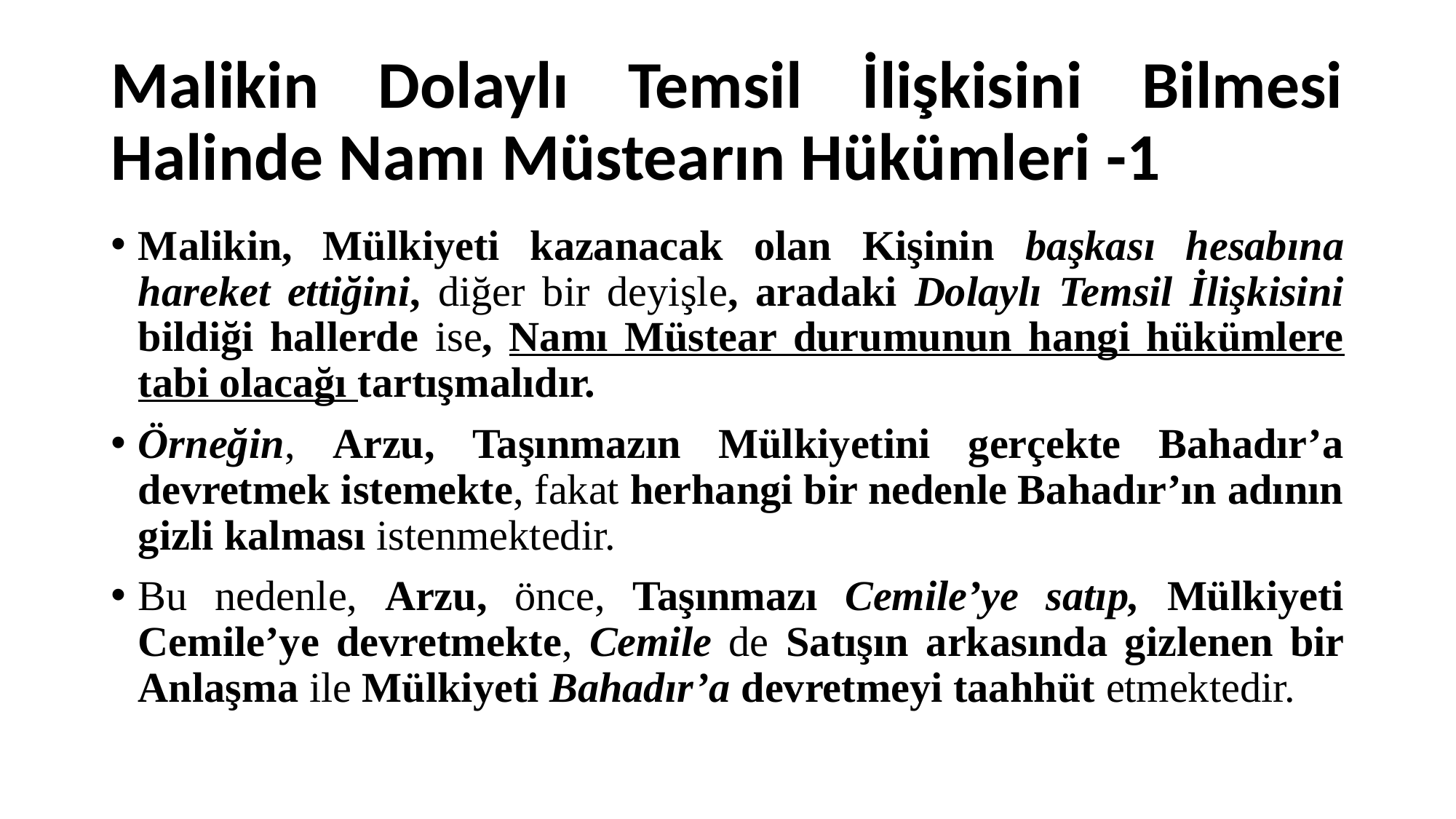

# Malikin Dolaylı Temsil İlişkisini Bilmesi Halinde Namı Müstearın Hükümleri -1
Malikin, Mülkiyeti kazanacak olan Kişinin başkası hesabına hareket ettiğini, diğer bir deyişle, aradaki Dolaylı Temsil İlişkisini bildiği hallerde ise, Namı Müstear durumunun hangi hükümlere tabi olacağı tartışmalıdır.
Örneğin, Arzu, Taşınmazın Mülkiyetini gerçekte Bahadır’a devretmek istemekte, fakat herhangi bir nedenle Bahadır’ın adının gizli kalması istenmektedir.
Bu nedenle, Arzu, önce, Taşınmazı Cemile’ye satıp, Mülkiyeti Cemile’ye devretmekte, Cemile de Satışın arkasında gizlenen bir Anlaşma ile Mülkiyeti Bahadır’a devretmeyi taahhüt etmektedir.